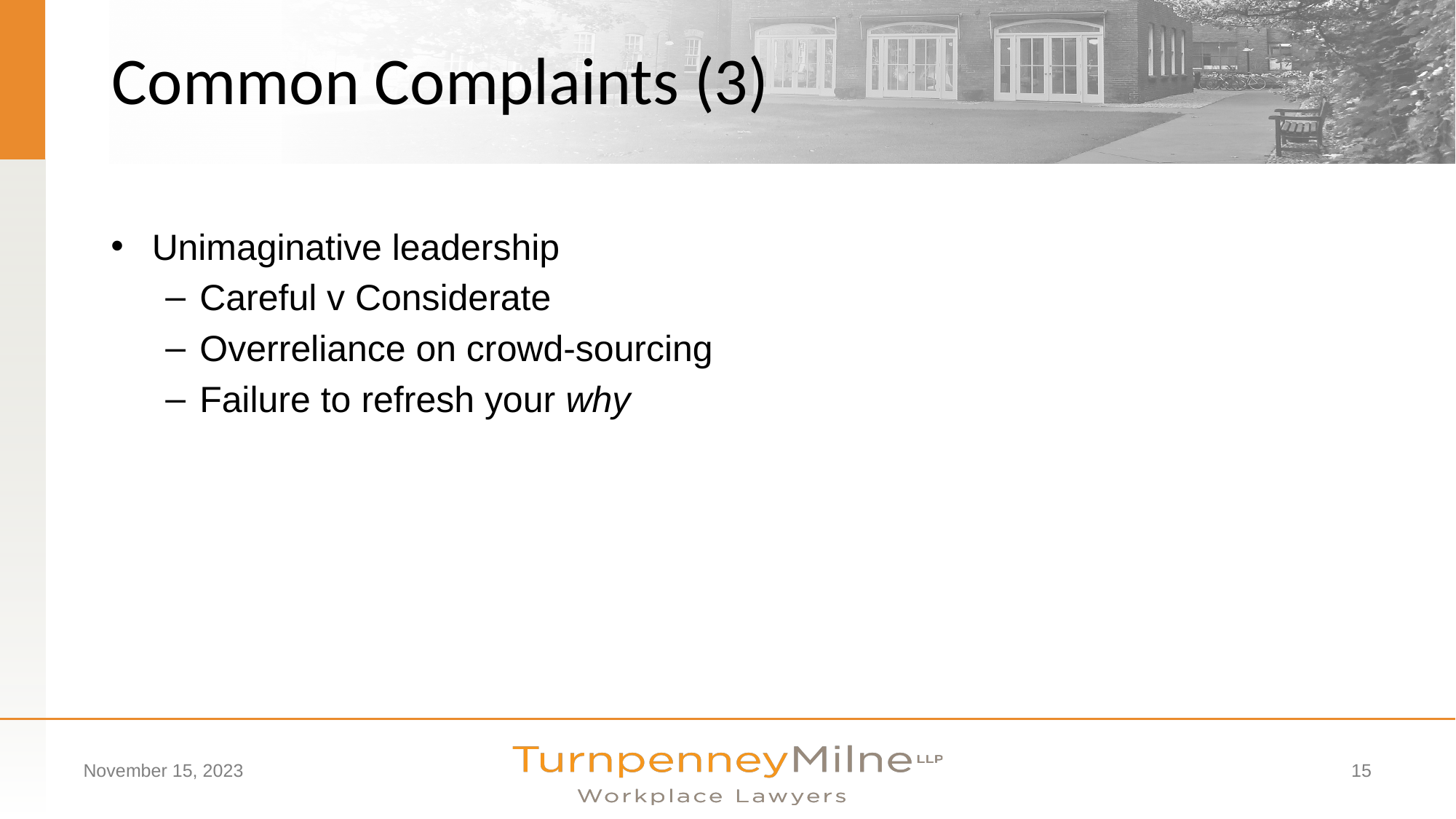

#
Common Complaints (3)
Unimaginative leadership
Careful v Considerate
Overreliance on crowd-sourcing
Failure to refresh your why